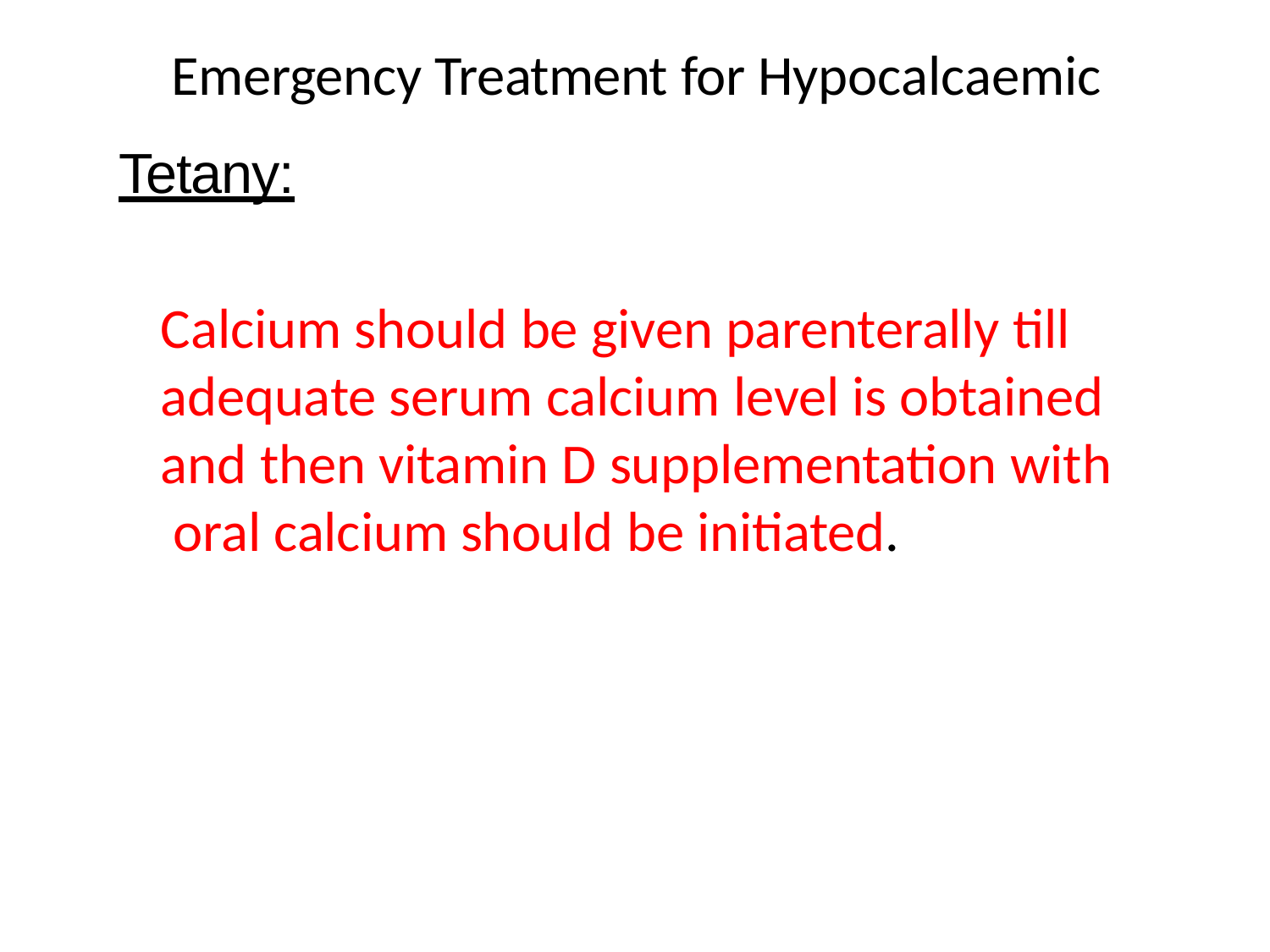

Emergency Treatment for Hypocalcaemic
Tetany:

Calcium should be given parenterally till  adequate serum calcium level is obtained  and then vitamin D supplementation with  oral calcium should be initiated.